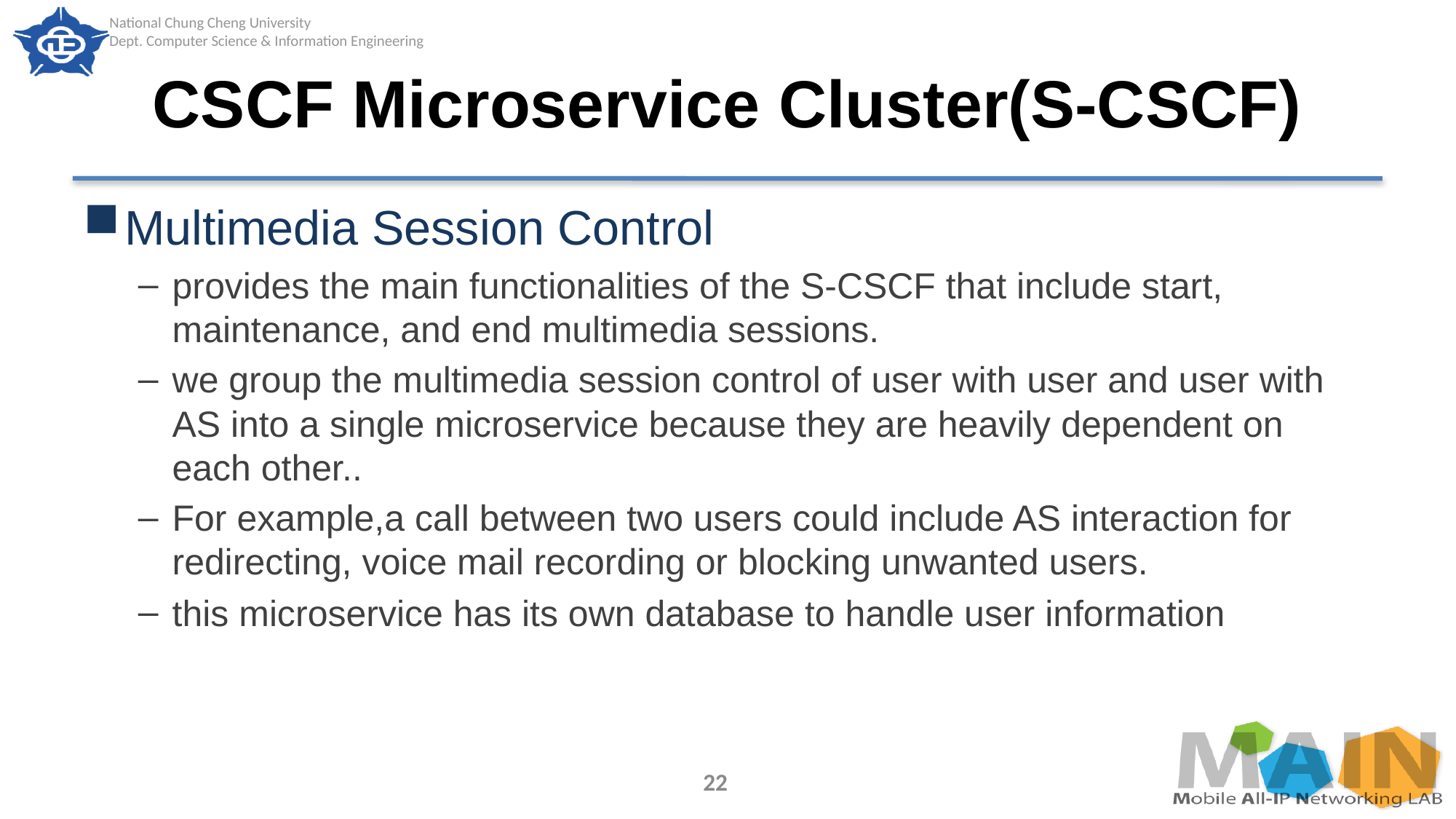

# CSCF Microservice Cluster(S-CSCF)
Multimedia Session Control
provides the main functionalities of the S-CSCF that include start, maintenance, and end multimedia sessions.
we group the multimedia session control of user with user and user with AS into a single microservice because they are heavily dependent on each other..
For example,a call between two users could include AS interaction for redirecting, voice mail recording or blocking unwanted users.
this microservice has its own database to handle user information
22